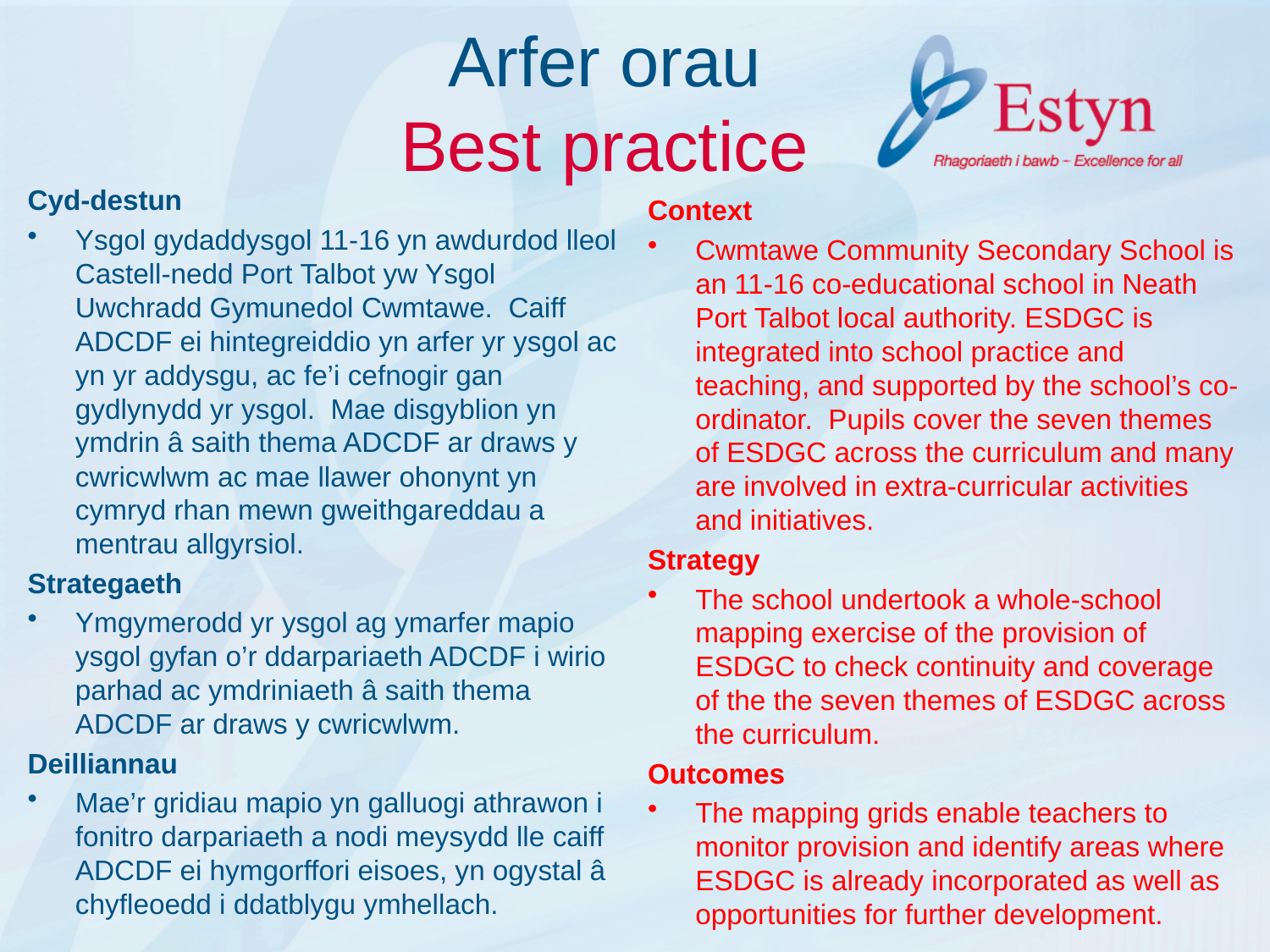

# Arfer orau Best practice
Cyd-destun
Ysgol gydaddysgol 11-16 yn awdurdod lleol Castell-nedd Port Talbot yw Ysgol Uwchradd Gymunedol Cwmtawe.  Caiff ADCDF ei hintegreiddio yn arfer yr ysgol ac yn yr addysgu, ac fe’i cefnogir gan gydlynydd yr ysgol.  Mae disgyblion yn ymdrin â saith thema ADCDF ar draws y cwricwlwm ac mae llawer ohonynt yn cymryd rhan mewn gweithgareddau a mentrau allgyrsiol.
Strategaeth
Ymgymerodd yr ysgol ag ymarfer mapio ysgol gyfan o’r ddarpariaeth ADCDF i wirio parhad ac ymdriniaeth â saith thema ADCDF ar draws y cwricwlwm.
Deilliannau
Mae’r gridiau mapio yn galluogi athrawon i fonitro darpariaeth a nodi meysydd lle caiff ADCDF ei hymgorffori eisoes, yn ogystal â chyfleoedd i ddatblygu ymhellach.

Context
Cwmtawe Community Secondary School is an 11-16 co-educational school in Neath Port Talbot local authority. ESDGC is integrated into school practice and teaching, and supported by the school’s co-ordinator.  Pupils cover the seven themes of ESDGC across the curriculum and many are involved in extra-curricular activities and initiatives.
Strategy
The school undertook a whole-school mapping exercise of the provision of ESDGC to check continuity and coverage of the the seven themes of ESDGC across the curriculum.
Outcomes
The mapping grids enable teachers to monitor provision and identify areas where ESDGC is already incorporated as well as opportunities for further development.